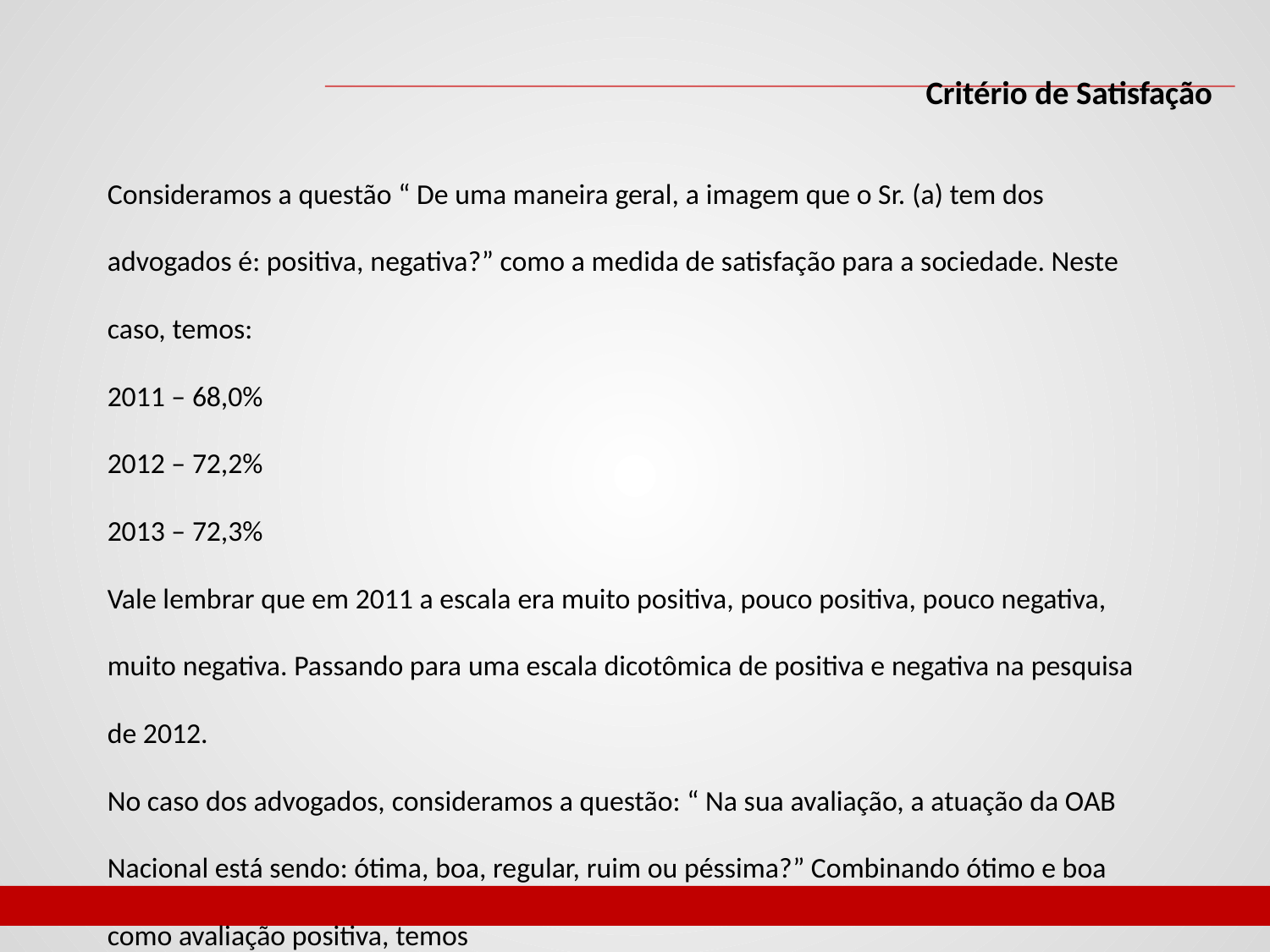

Critério de Satisfação
Consideramos a questão “ De uma maneira geral, a imagem que o Sr. (a) tem dos advogados é: positiva, negativa?” como a medida de satisfação para a sociedade. Neste caso, temos:
2011 – 68,0%
2012 – 72,2%
2013 – 72,3%
Vale lembrar que em 2011 a escala era muito positiva, pouco positiva, pouco negativa, muito negativa. Passando para uma escala dicotômica de positiva e negativa na pesquisa de 2012.
No caso dos advogados, consideramos a questão: “ Na sua avaliação, a atuação da OAB Nacional está sendo: ótima, boa, regular, ruim ou péssima?” Combinando ótimo e boa como avaliação positiva, temos
2011 – 72,0%
2012 – 60,7%
2013 – 62,1%

Concluindo, comparando a atuação de 2013 com a de 2012, podemos dizer que foi mantido o mesmo nível de satisfação.